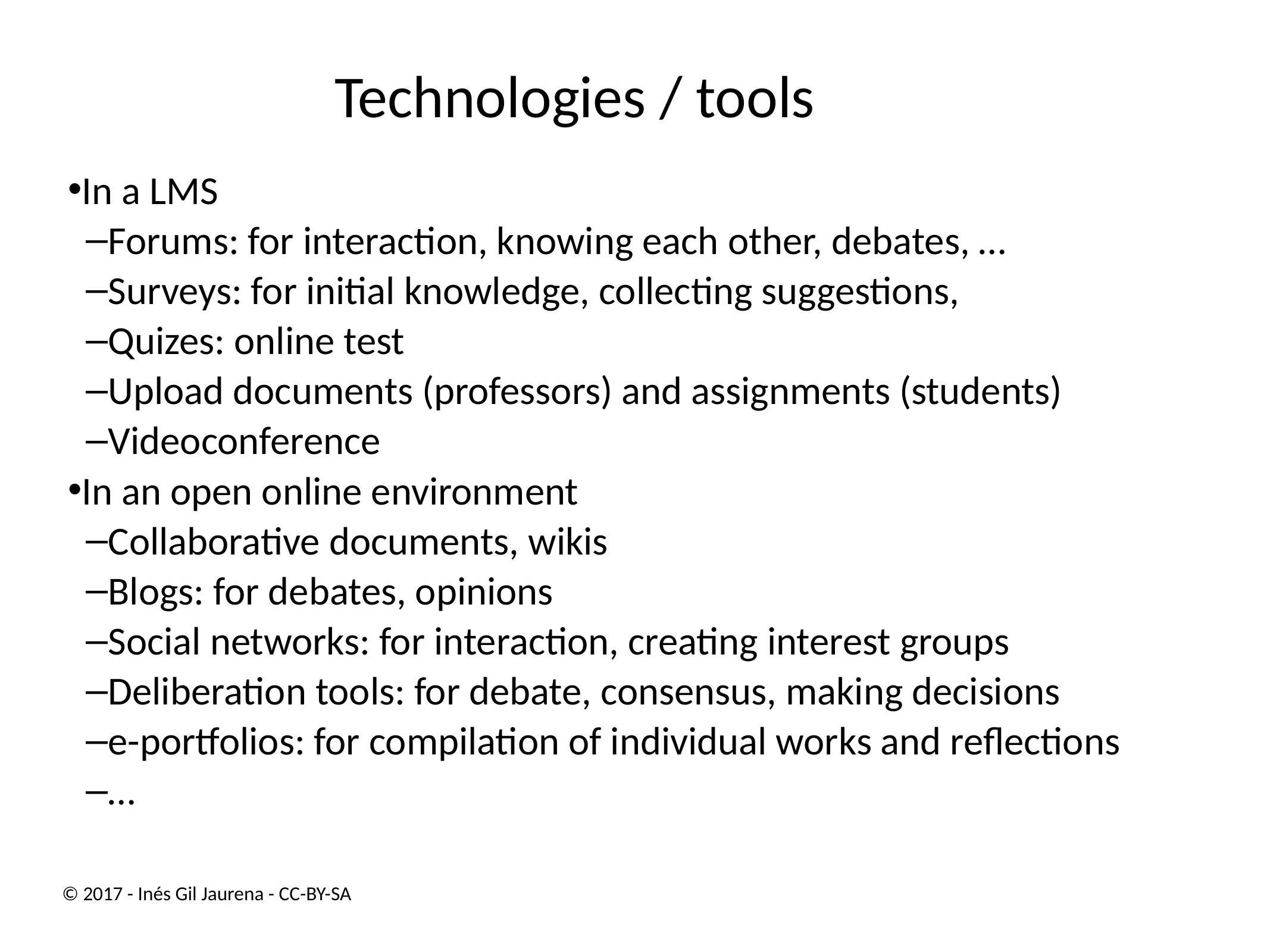

Technologies / tools
In a LMS
Forums: for interaction, knowing each other, debates, …
Surveys: for initial knowledge, collecting suggestions,
Quizes: online test
Upload documents (professors) and assignments (students)
Videoconference
In an open online environment
Collaborative documents, wikis
Blogs: for debates, opinions
Social networks: for interaction, creating interest groups
Deliberation tools: for debate, consensus, making decisions
e-portfolios: for compilation of individual works and reflections
…
© 2017 - Inés Gil Jaurena - CC-BY-SA